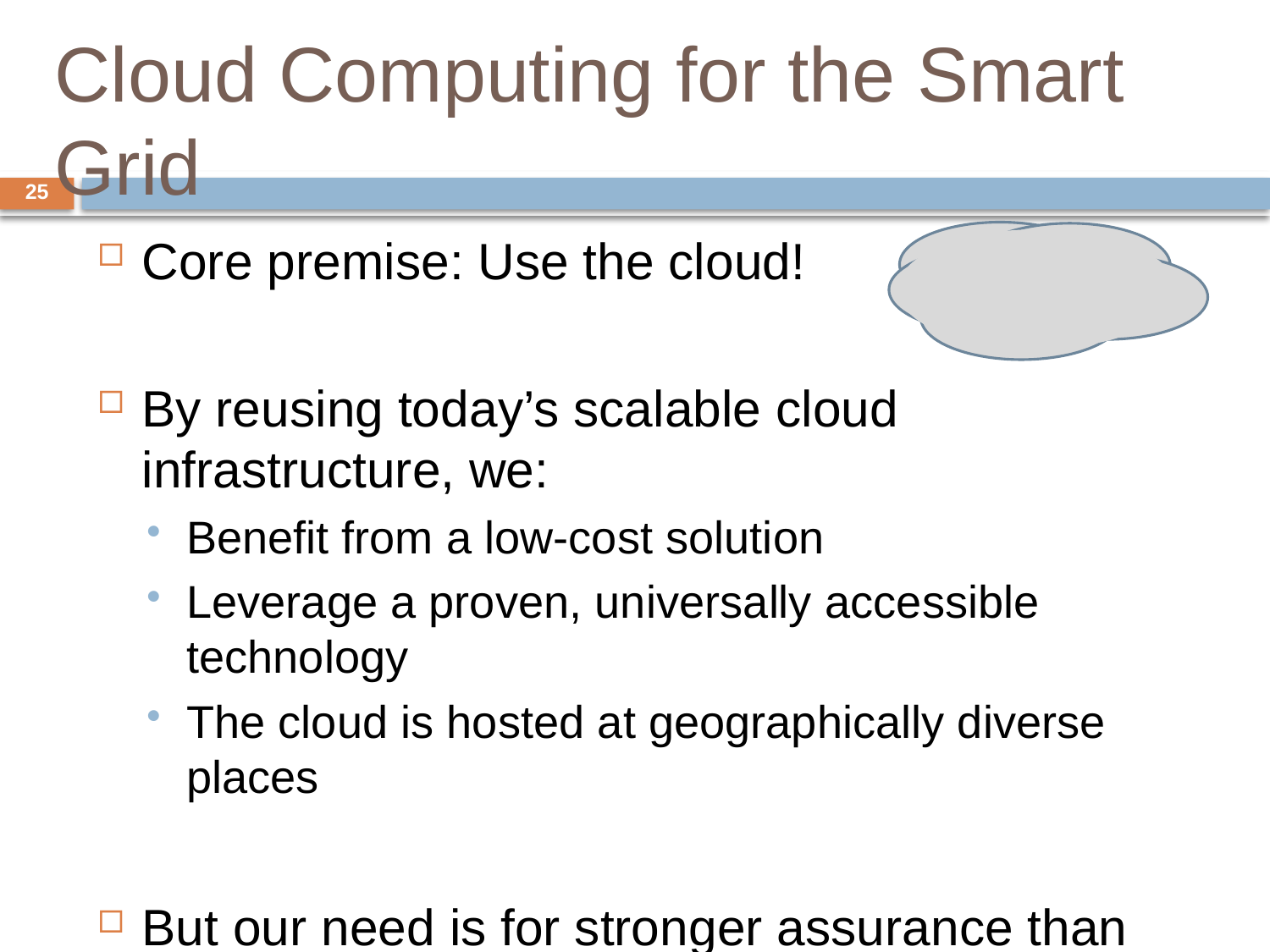

# Cloud Computing for the Smart Grid
25
Core premise: Use the cloud!

By reusing today’s scalable cloud infrastructure, we:
Benefit from a low-cost solution
Leverage a proven, universally accessible technology
The cloud is hosted at geographically diverse places

But our need is for stronger assurance than the cloud can normally offer